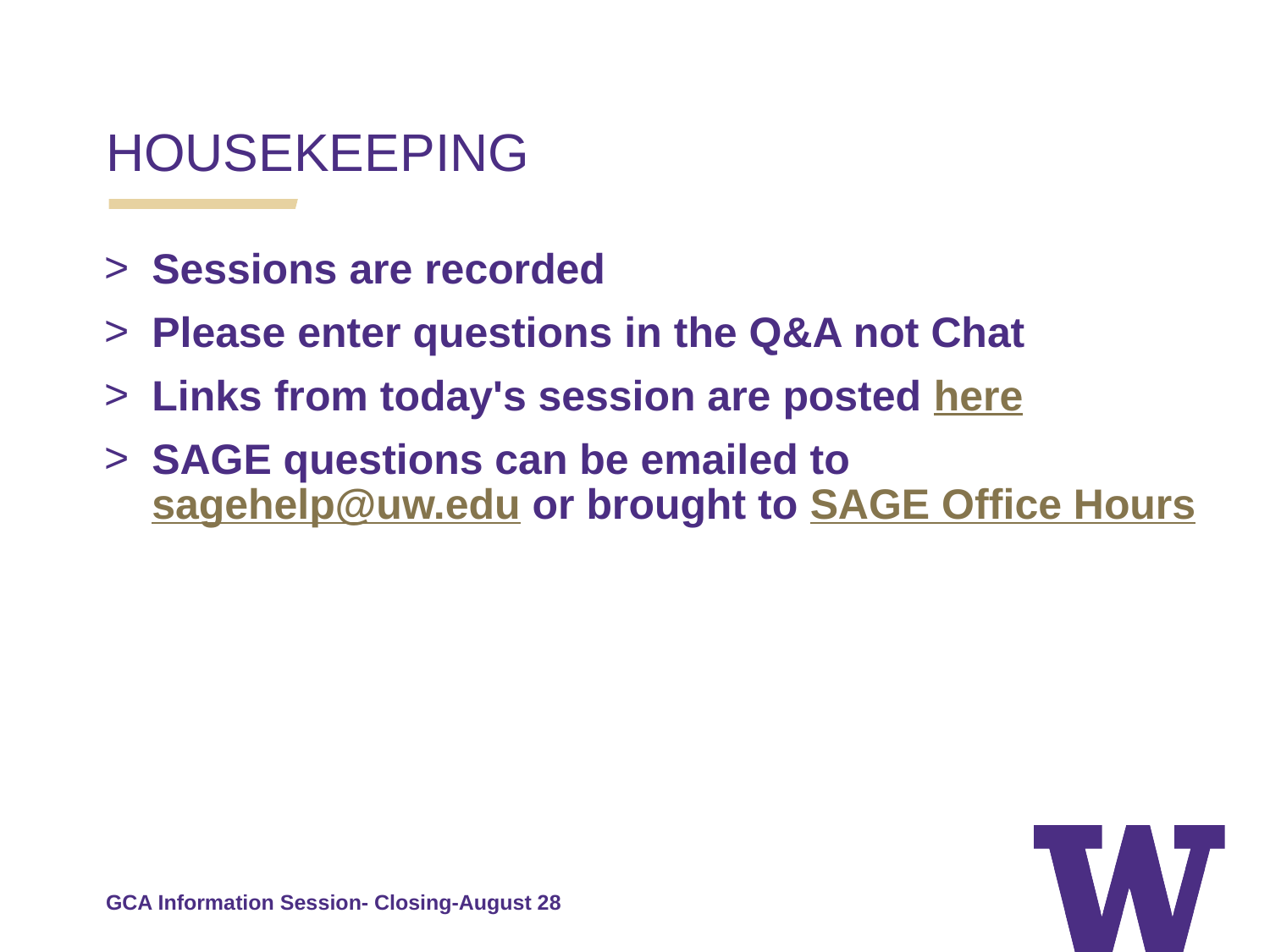

HOUSEKEEPING
Sessions are recorded
Please enter questions in the Q&A not Chat
Links from today's session are posted here
SAGE questions can be emailed to sagehelp@uw.edu or brought to SAGE Office Hours
GCA Information Session- Closing-August 28